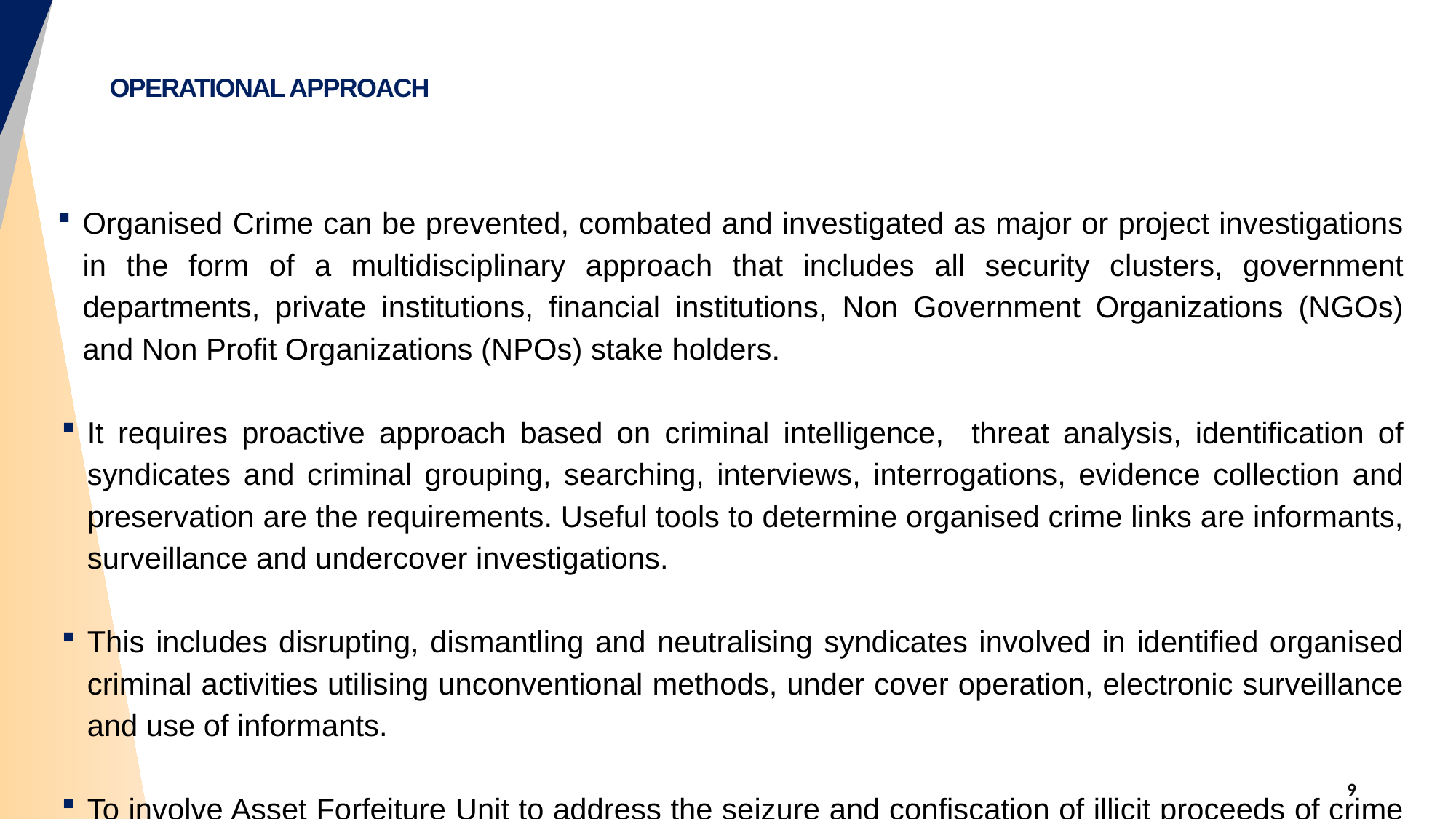

# OPERATIONAL APPROACH

Organised Crime can be prevented, combated and investigated as major or project investigations in the form of a multidisciplinary approach that includes all security clusters, government departments, private institutions, financial institutions, Non Government Organizations (NGOs) and Non Profit Organizations (NPOs) stake holders.

It requires proactive approach based on criminal intelligence,  threat analysis, identification of syndicates and criminal grouping, searching, interviews, interrogations, evidence collection and preservation are the requirements. Useful tools to determine organised crime links are informants, surveillance and undercover investigations.

This includes disrupting, dismantling and neutralising syndicates involved in identified organised criminal activities utilising unconventional methods, under cover operation, electronic surveillance and use of informants.

To involve Asset Forfeiture Unit to address the seizure and confiscation of illicit proceeds of crime and utilise the services of placing critical witnesses under Witness Protection Programme

9